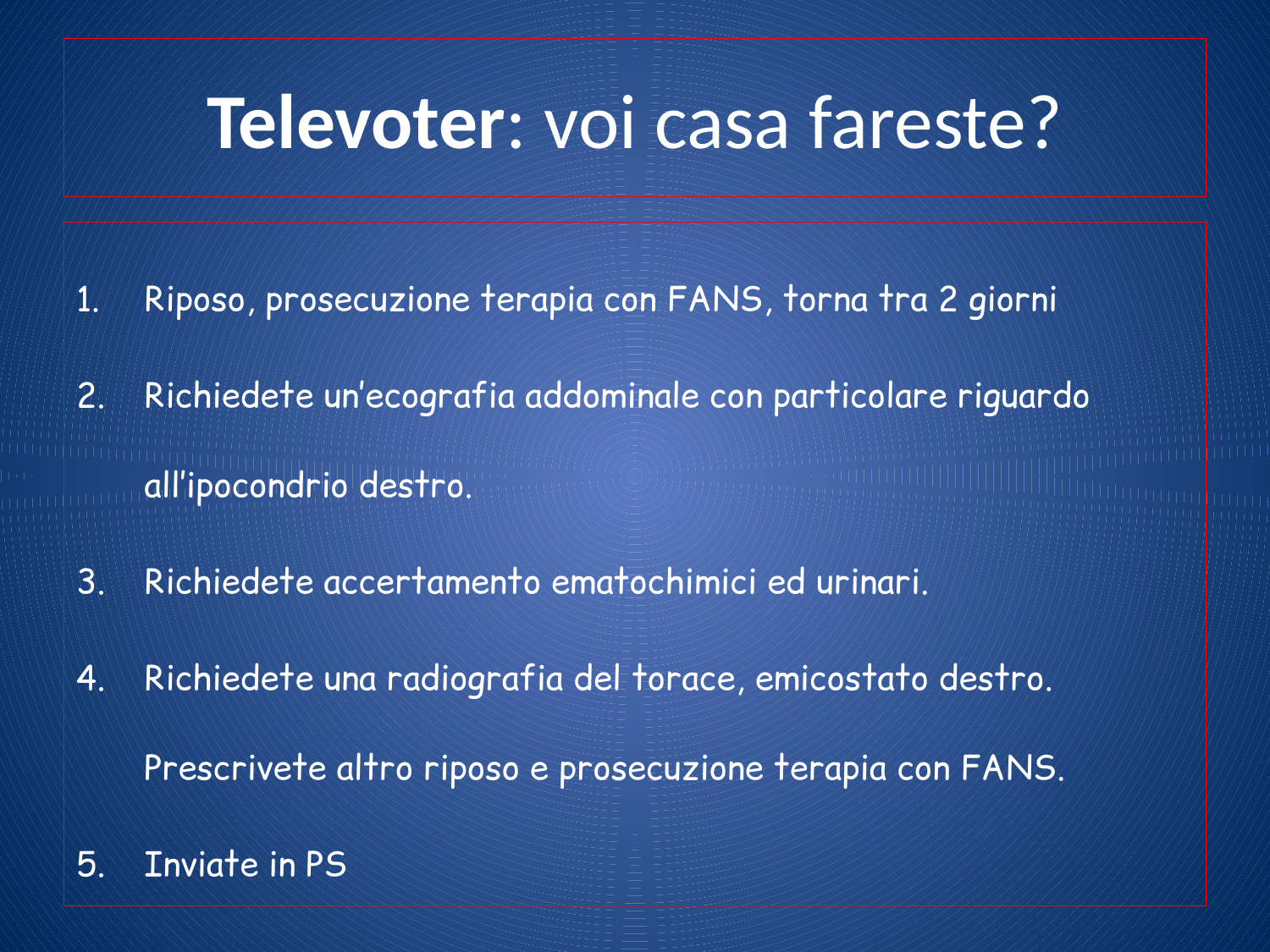

# Televoter: voi casa fareste?
Riposo, prosecuzione terapia con FANS, torna tra 2 giorni
Richiedete un’ecografia addominale con particolare riguardo all’ipocondrio destro.
Richiedete accertamento ematochimici ed urinari.
Richiedete una radiografia del torace, emicostato destro. Prescrivete altro riposo e prosecuzione terapia con FANS.
Inviate in PS